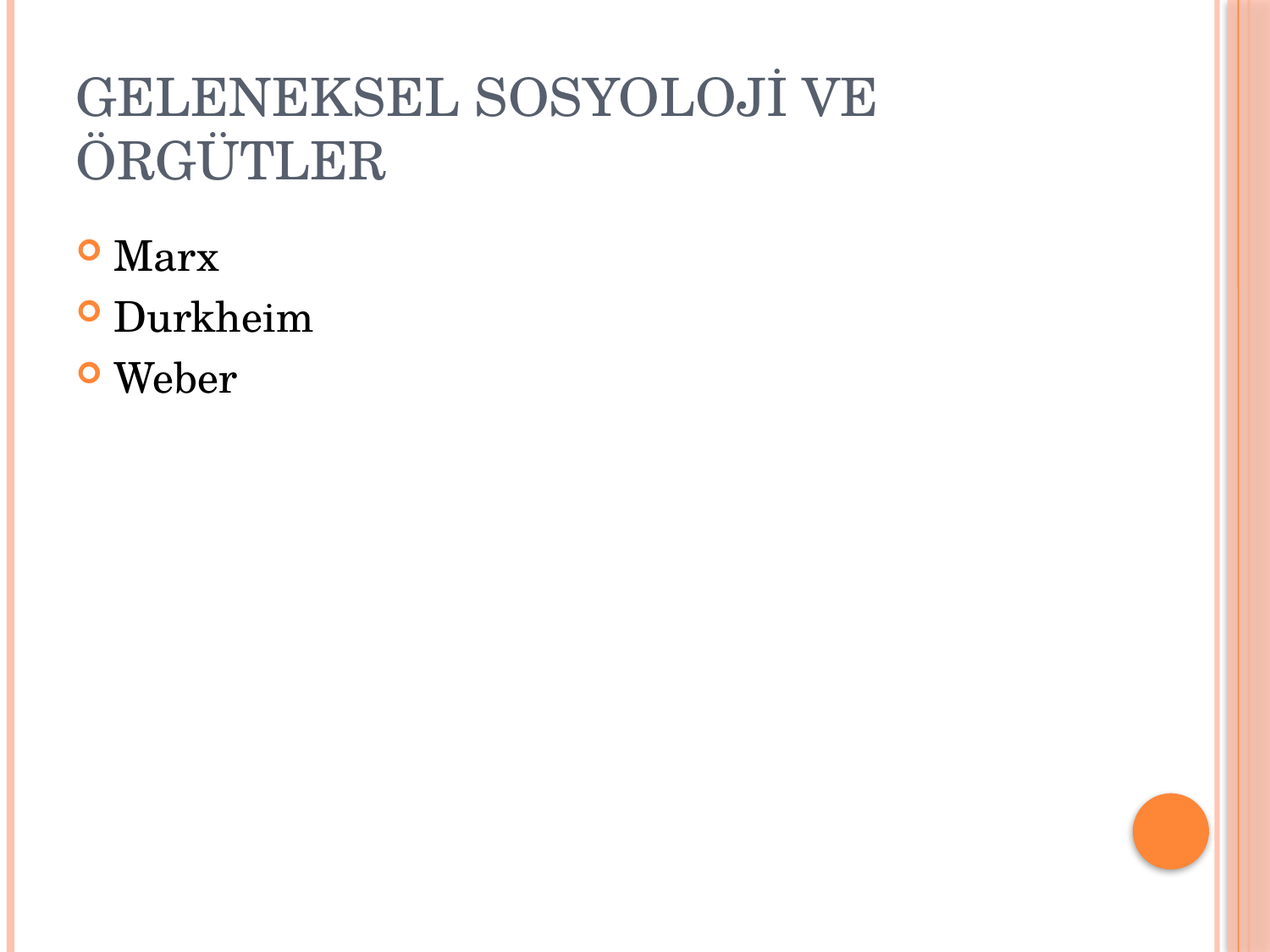

# Geleneksel sosyOLOJİ ve örgütler
Marx
Durkheim
Weber